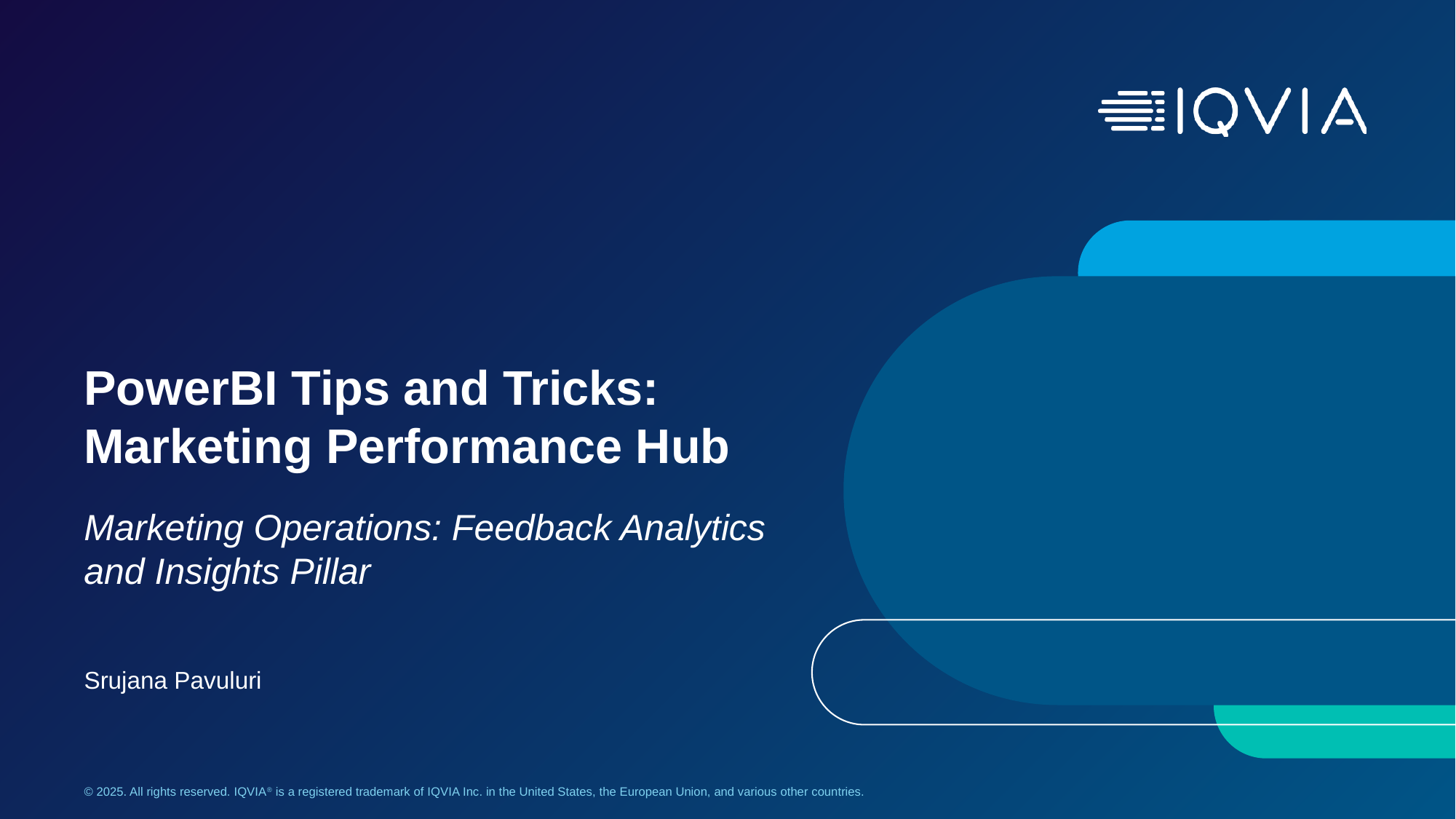

# PowerBI Tips and Tricks: Marketing Performance Hub
Marketing Operations: Feedback Analytics and Insights Pillar
Srujana Pavuluri